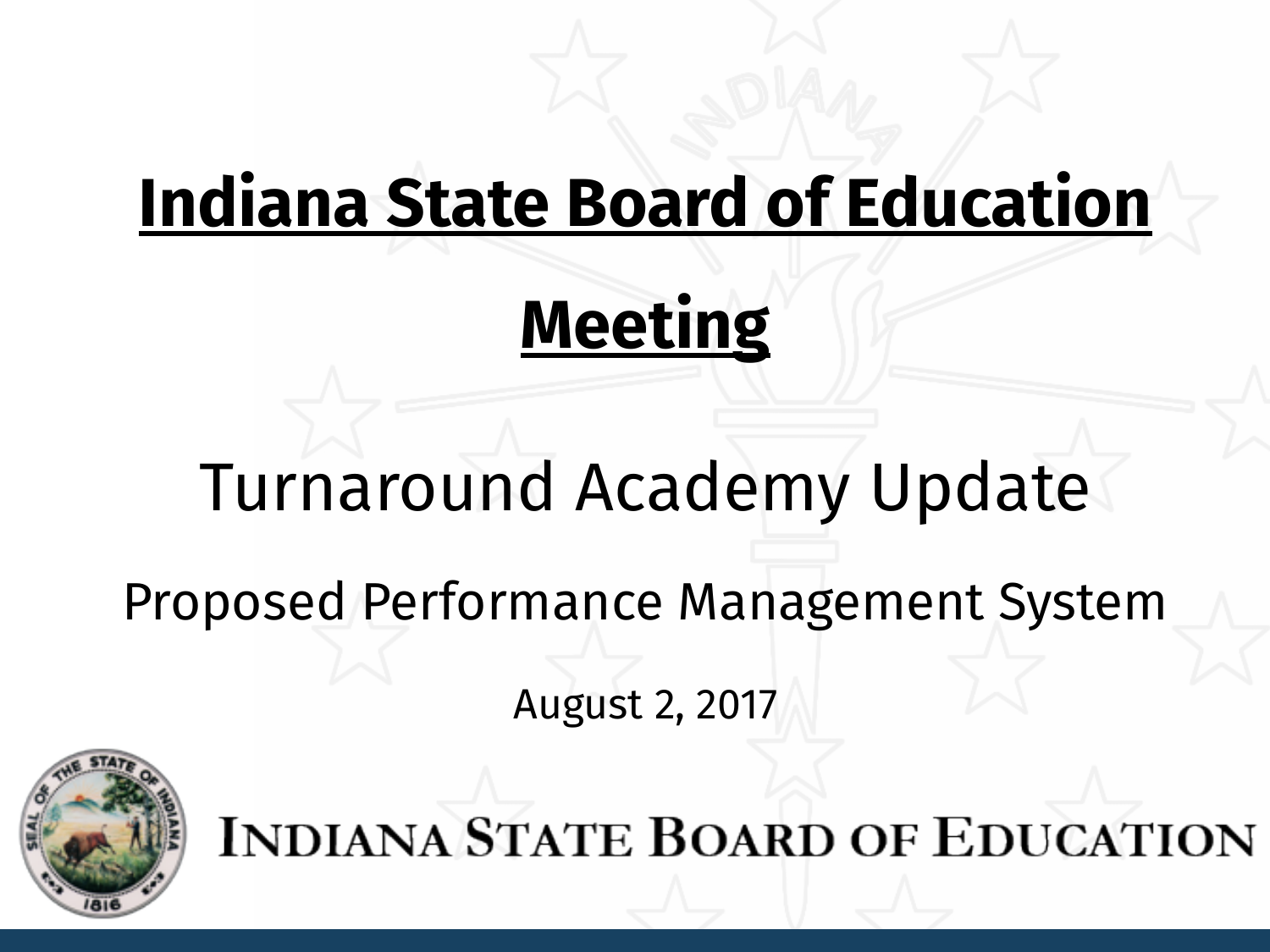

Indiana State Board of Education
Meeting
Turnaround Academy Update
Proposed Performance Management System
August 2, 2017